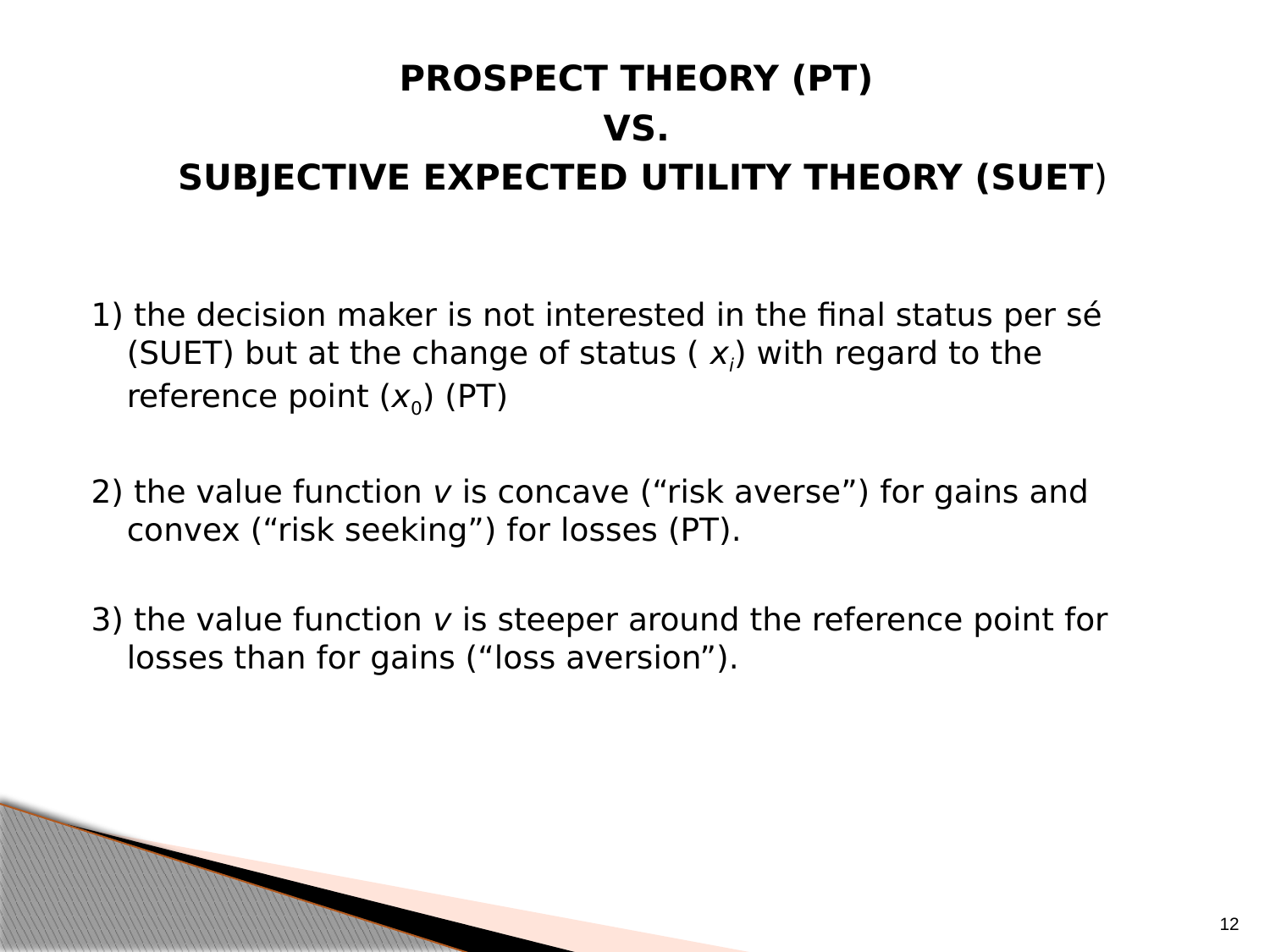

Prospect theory (PT)
vs.
subjective expected utility theory (SUET)

1) the decision maker is not interested in the final status per sé (SUET) but at the change of status ( xi) with regard to the reference point (x0) (PT)

2) the value function v is concave (“risk averse”) for gains and convex (“risk seeking”) for losses (PT).

3) the value function v is steeper around the reference point for losses than for gains (“loss aversion”).
12